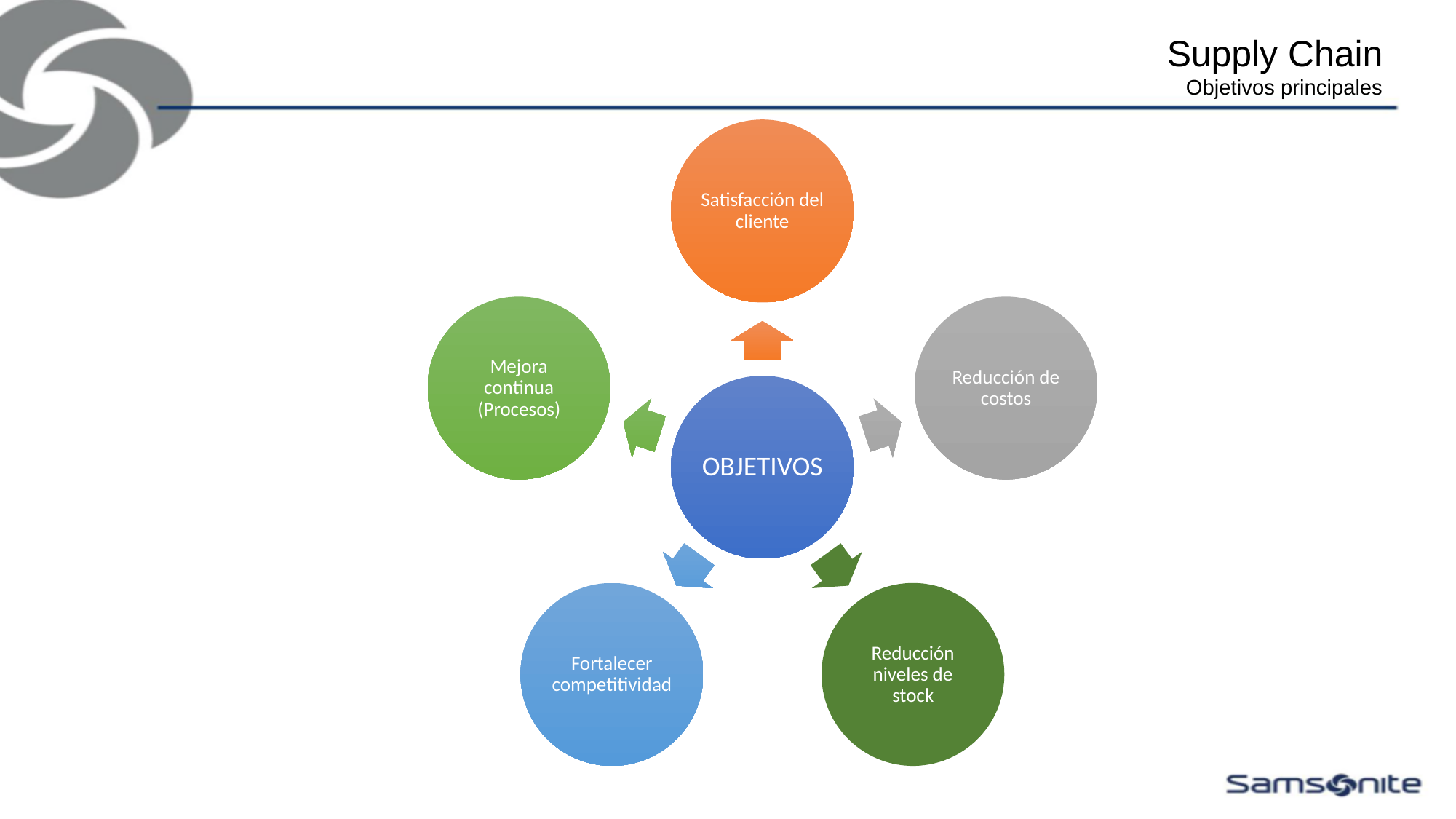

Supply Chain
Objetivos principales
OBJETIVOS

Satisfacción del cliente

Reducción de costos

Reducción niveles de stock

Fortalecer competitividad

Mejora continua (Procesos)